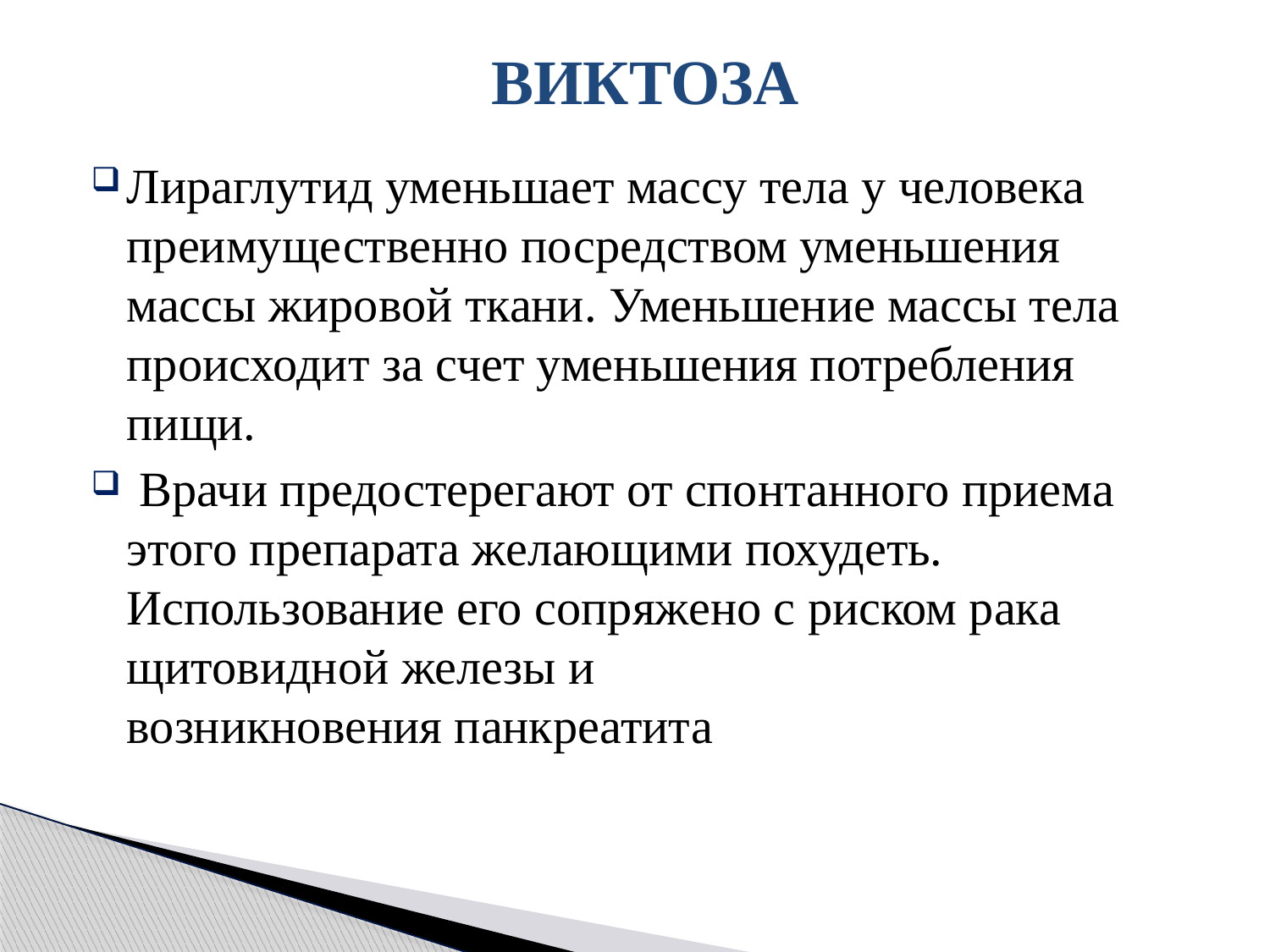

# ВИКТОЗА
Лираглутид уменьшает массу тела у человека преимущественно посредством уменьшения массы жировой ткани. Уменьшение массы тела происходит за счет уменьшения потребления пищи.
 Врачи предостерегают от спонтанного приема этого препарата желающими похудеть. Использование его сопряжено с риском рака щитовидной железы и  возникновения панкреатита